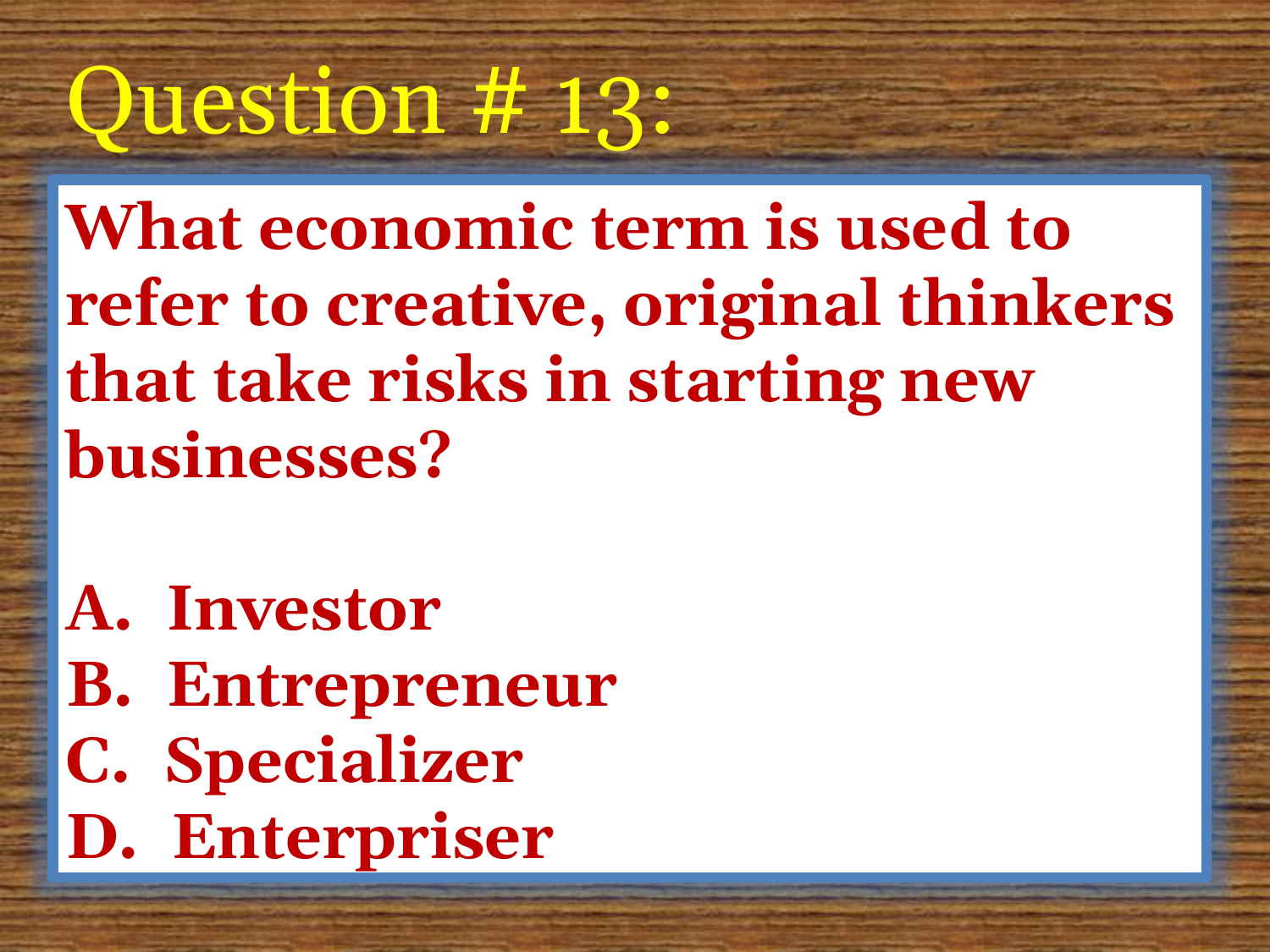

Question # 13:
What economic term is used to refer to creative, original thinkers that take risks in starting new businesses?

A.  Investor
B.  Entrepreneur
C.  Specializer
D.  Enterpriser